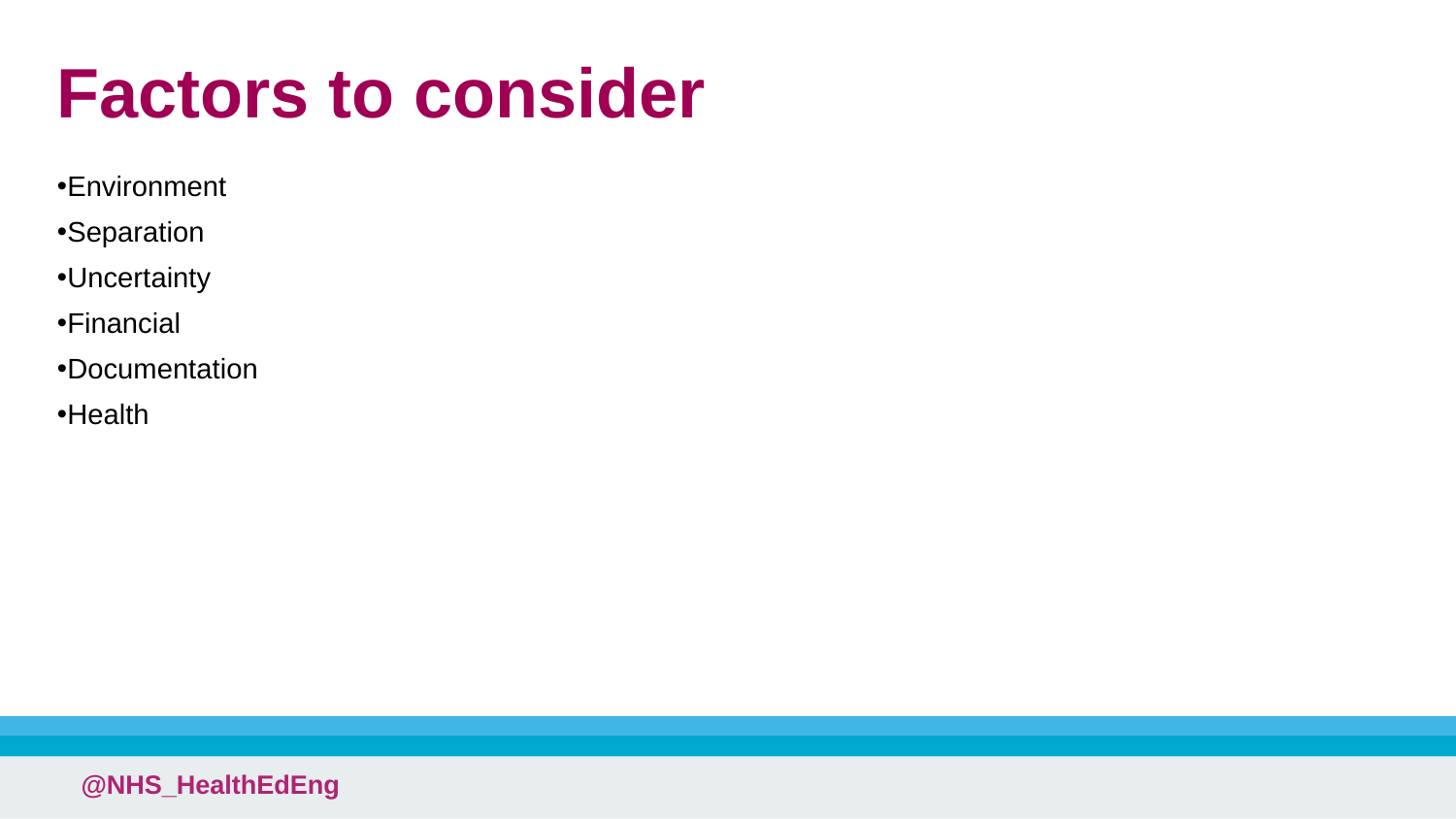

# Factors to consider​
Environment                         ​
Separation                              ​
Uncertainty​
Financial​
Documentation​
Health ​